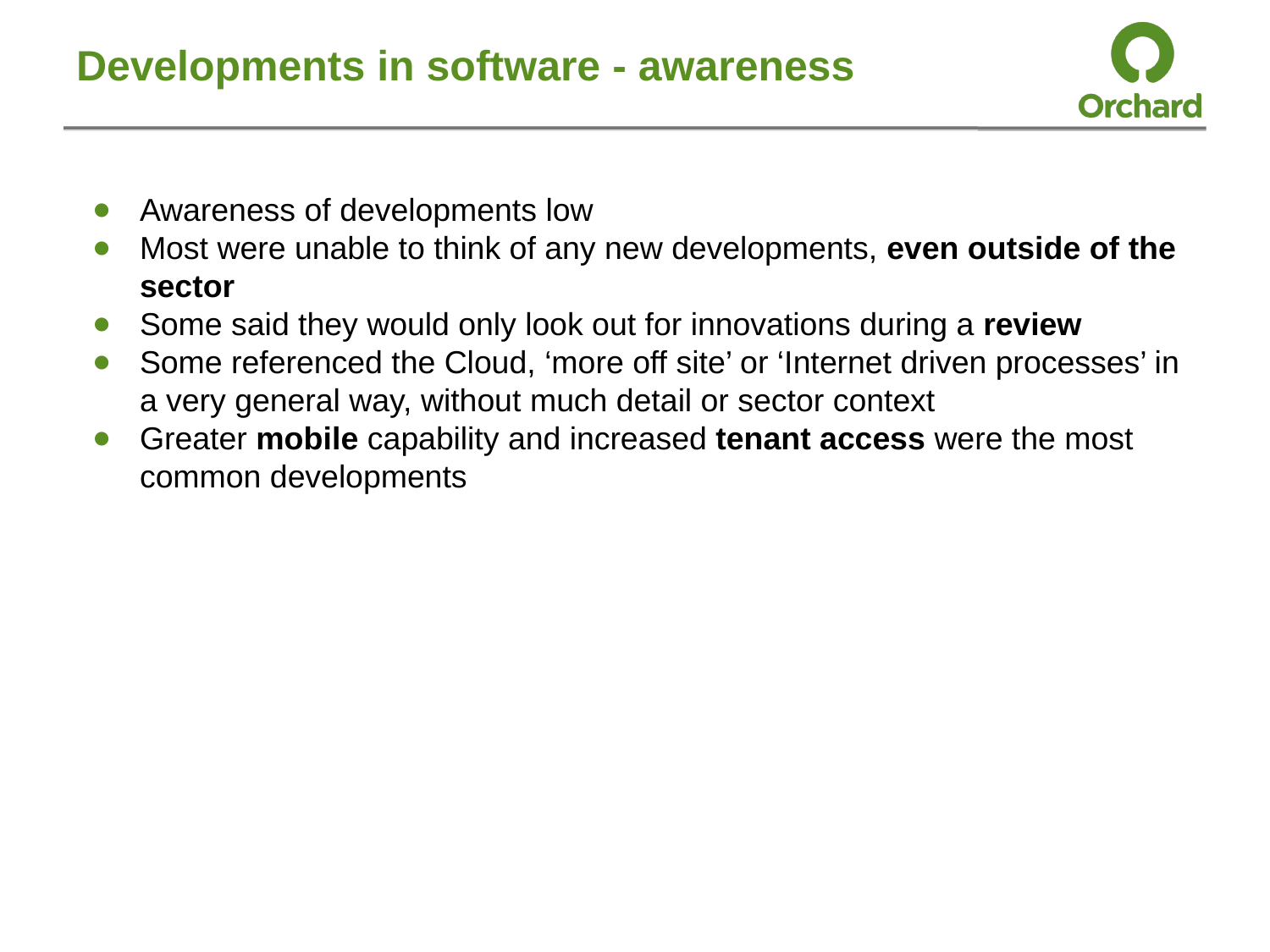

# Developments in software - awareness
Awareness of developments low
Most were unable to think of any new developments, even outside of the sector
Some said they would only look out for innovations during a review
Some referenced the Cloud, ‘more off site’ or ‘Internet driven processes’ in a very general way, without much detail or sector context
Greater mobile capability and increased tenant access were the most common developments